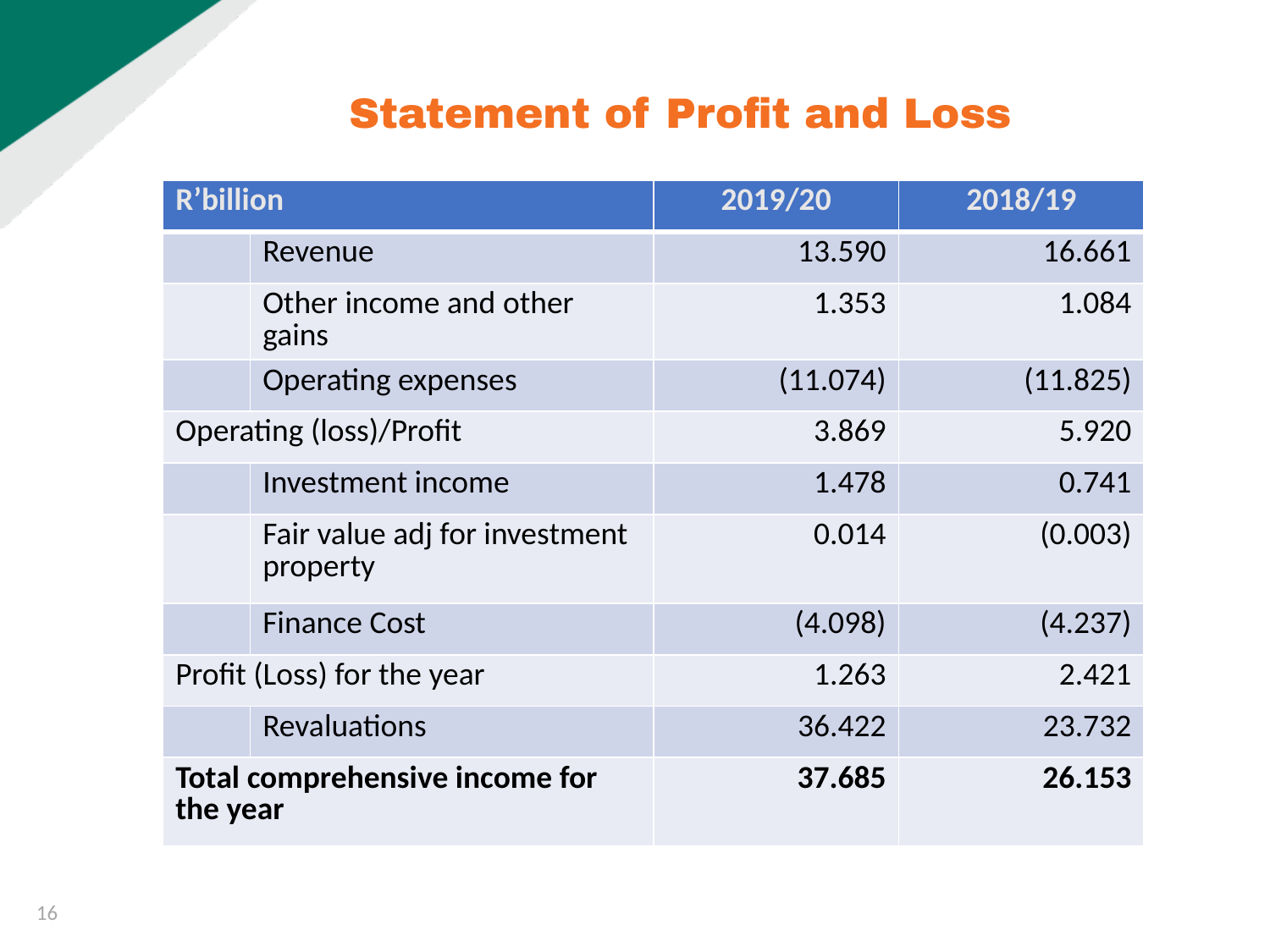

Statement of Profit and Loss
| R’billion |  | 2019/20 | 2018/19 |
| --- | --- | --- | --- |
|  | Revenue | 13.590 | 16.661 |
|  | Other income and other gains | 1.353 | 1.084 |
|  | Operating expenses | (11.074) | (11.825) |
| Operating (loss)/Profit |  | 3.869 | 5.920 |
|  | Investment income | 1.478 | 0.741 |
|  | Fair value adj for investment property | 0.014 | (0.003) |
|  | Finance Cost | (4.098) | (4.237) |
| Profit (Loss) for the year |  | 1.263 | 2.421 |
|  | Revaluations | 36.422 | 23.732 |
| Total comprehensive income for the year |  | 37.685 | 26.153 |